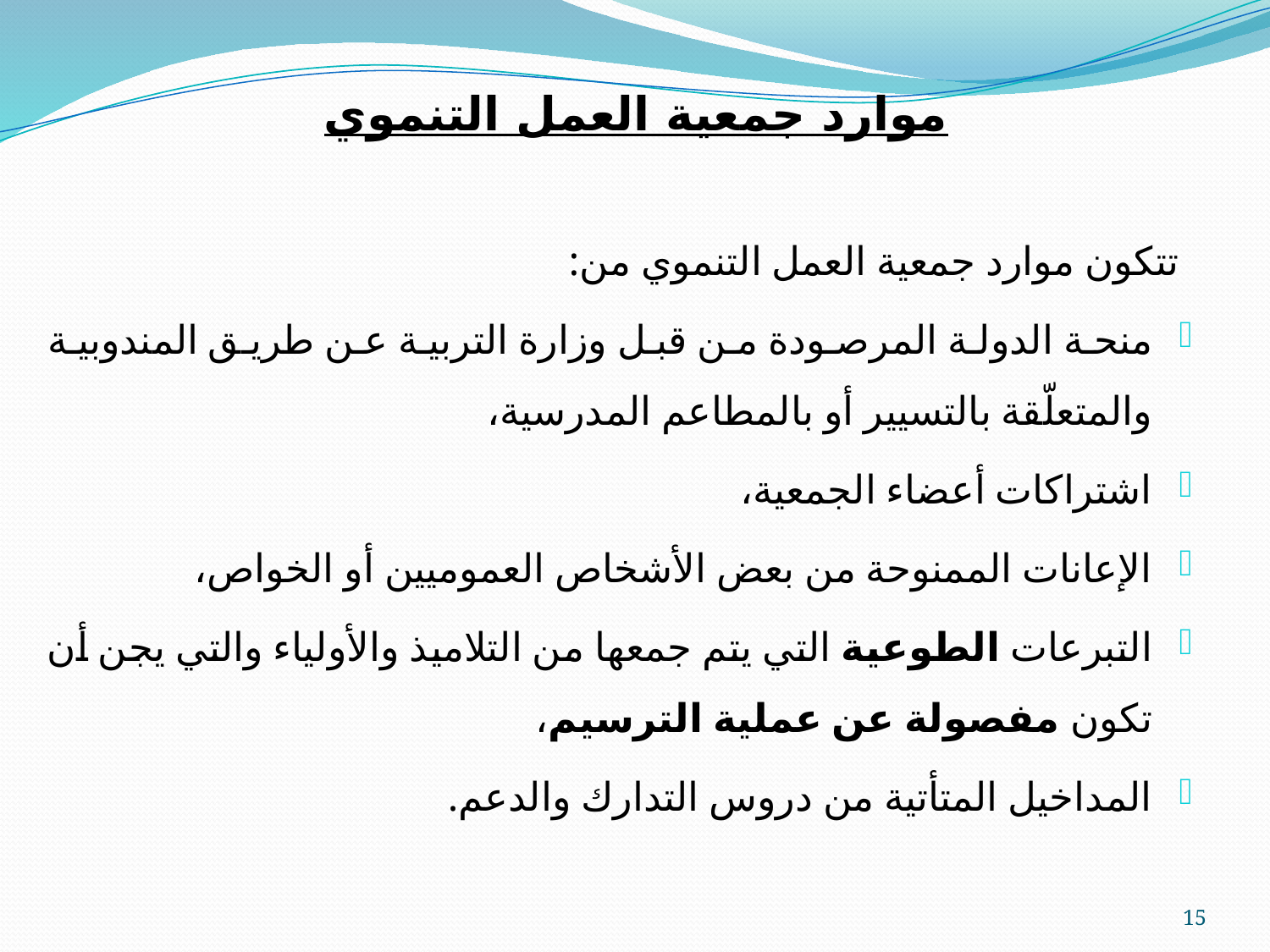

# موارد جمعية العمل التنموي
 تتكون موارد جمعية العمل التنموي من:
منحة الدولة المرصودة من قبل وزارة التربية عن طريق المندوبية والمتعلّقة بالتسيير أو بالمطاعم المدرسية،
اشتراكات أعضاء الجمعية،
الإعانات الممنوحة من بعض الأشخاص العموميين أو الخواص،
التبرعات الطوعية التي يتم جمعها من التلاميذ والأولياء والتي يجن أن تكون مفصولة عن عملية الترسيم،
المداخيل المتأتية من دروس التدارك والدعم.

15